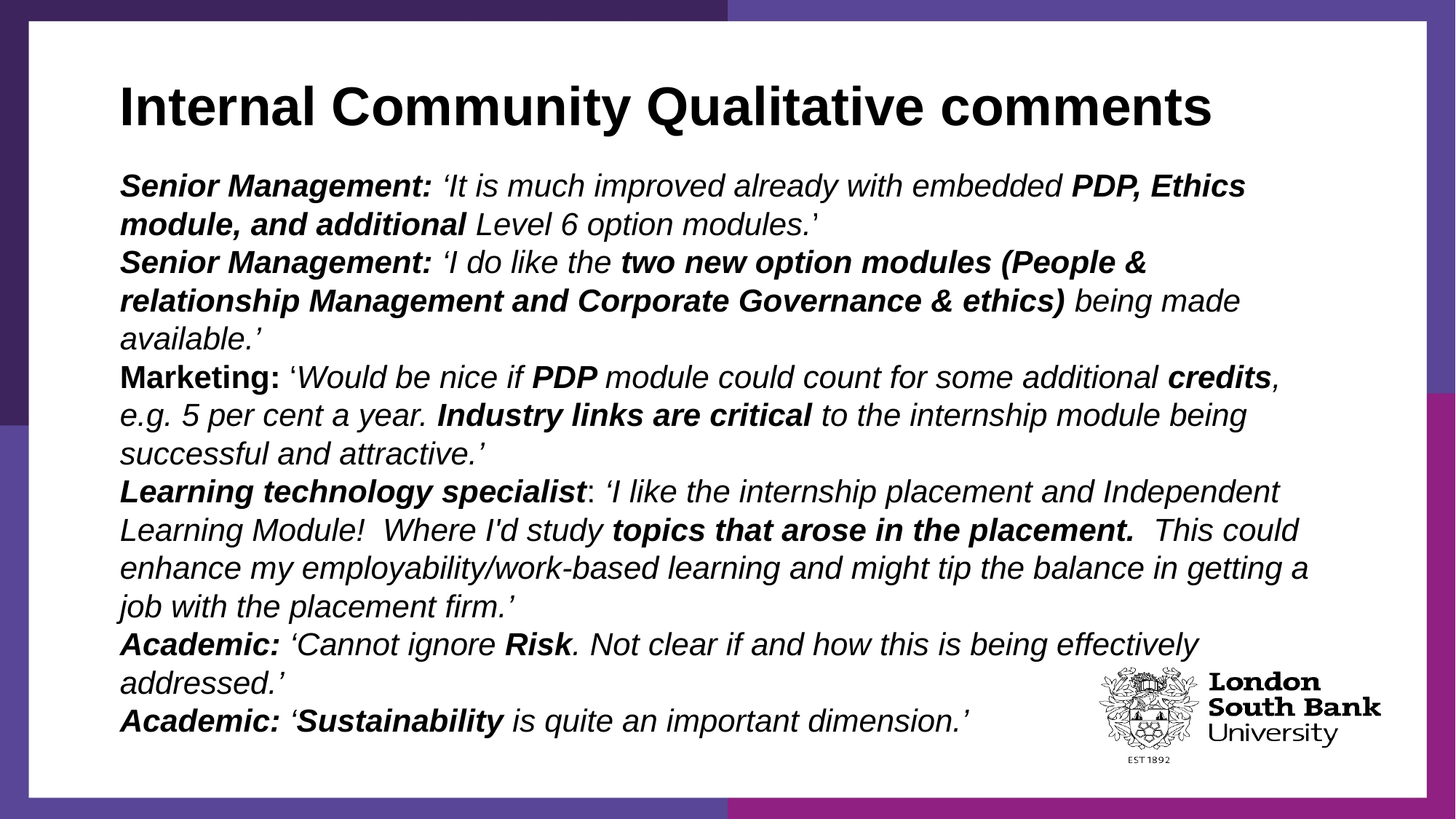

# Internal Community Qualitative comments
Senior Management: ‘It is much improved already with embedded PDP, Ethics module, and additional Level 6 option modules.’
Senior Management: ‘I do like the two new option modules (People & relationship Management and Corporate Governance & ethics) being made available.’
Marketing: ‘Would be nice if PDP module could count for some additional credits, e.g. 5 per cent a year. Industry links are critical to the internship module being successful and attractive.’
Learning technology specialist: ‘I like the internship placement and Independent Learning Module!  Where I'd study topics that arose in the placement.  This could enhance my employability/work-based learning and might tip the balance in getting a job with the placement firm.’
Academic: ‘Cannot ignore Risk. Not clear if and how this is being effectively addressed.’
Academic: ‘Sustainability is quite an important dimension.’